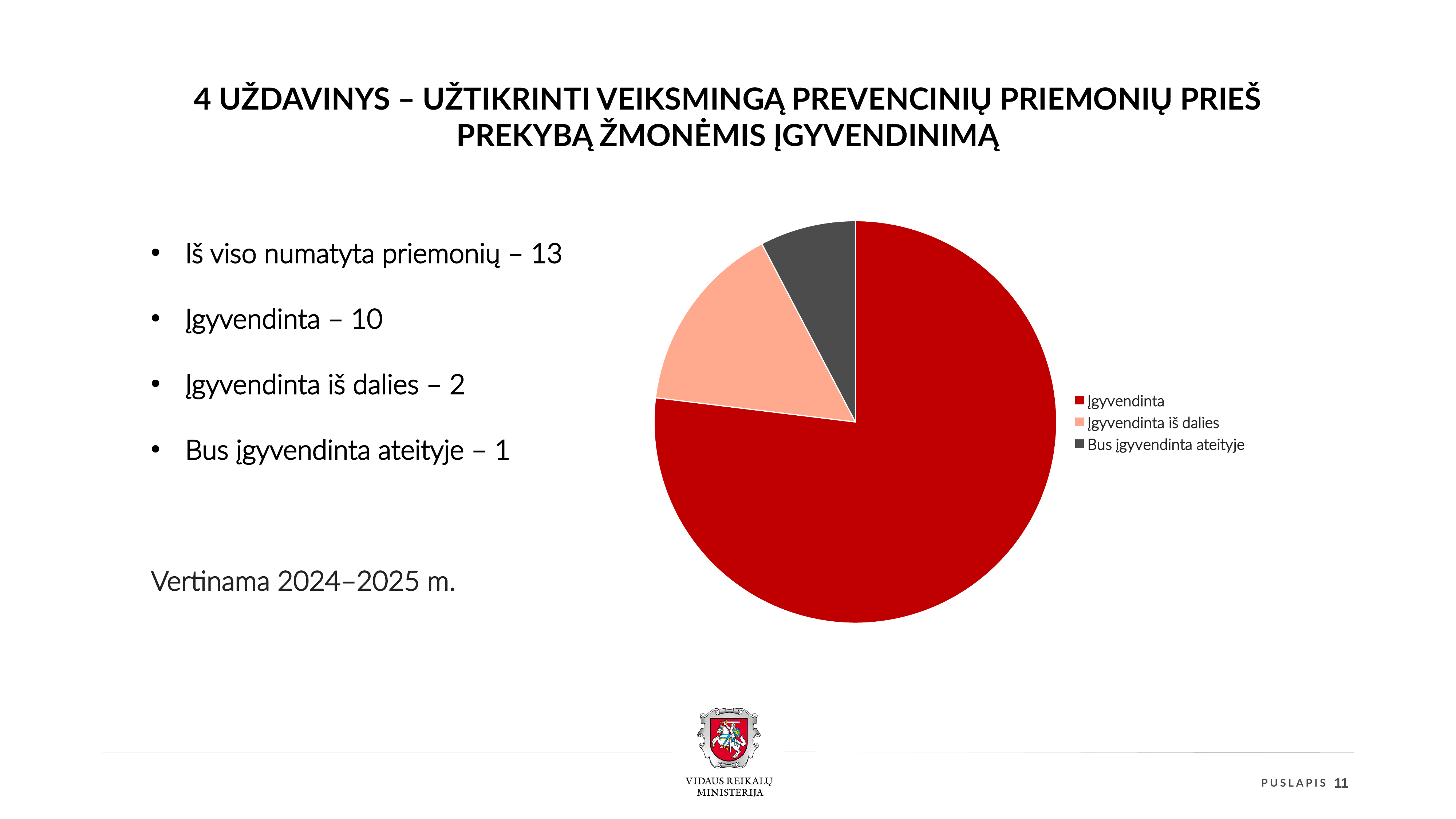

4 UŽDAVINYS – UŽTIKRINTI VEIKSMINGĄ PREVENCINIŲ PRIEMONIŲ PRIEŠ PREKYBĄ ŽMONĖMIS ĮGYVENDINIMĄ

### Chart

| Category | Sales |
|---|---|
| Įgyvendinta | 10.0 |
| Įgyvendinta iš dalies | 2.0 |
| Bus įgyvendinta ateityje | 1.0 |
Iš viso numatyta priemonių – 13

Įgyvendinta – 10

Įgyvendinta iš dalies – 2

Bus įgyvendinta ateityje – 1

Vertinama 2024–2025 m.